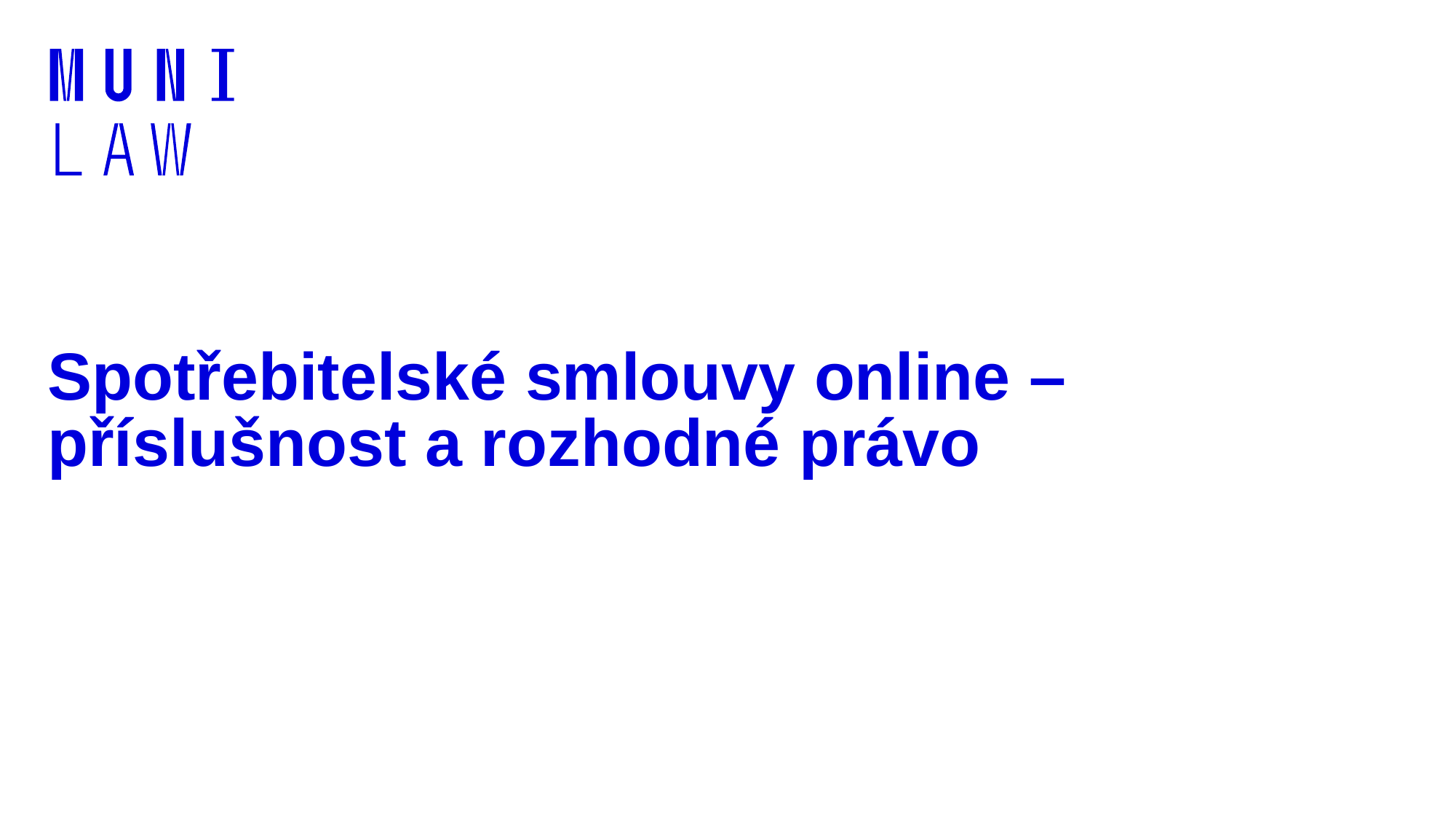

# Spotřebitelské smlouvy online – příslušnost a rozhodné právo